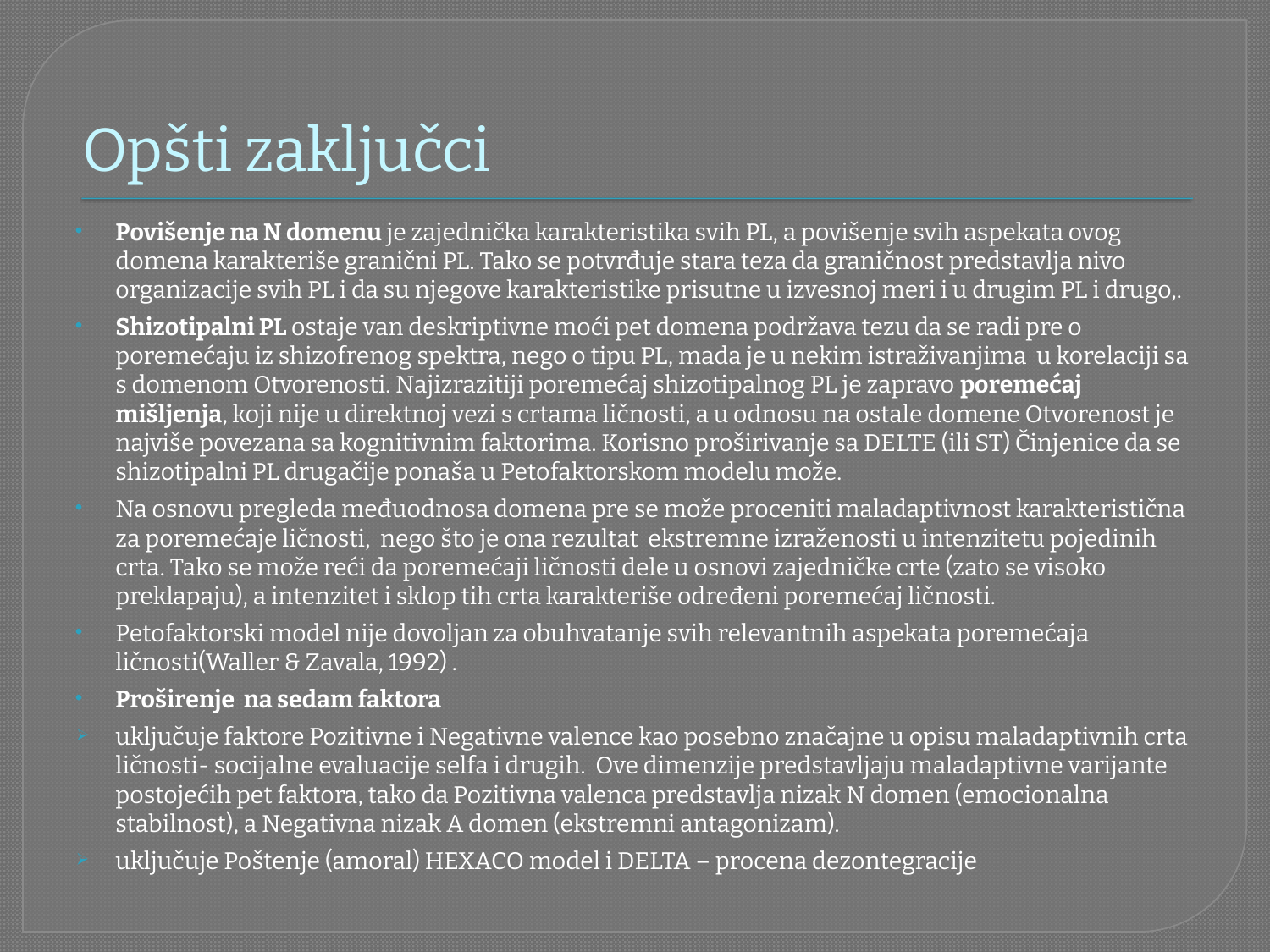

# Opšti zaključci
Povišenje na N domenu je zajednička karakteristika svih PL, a povišenje svih aspekata ovog domena karakteriše granični PL. Tako se potvrđuje stara teza da graničnost predstavlja nivo organizacije svih PL i da su njegove karakteristike prisutne u izvesnoj meri i u drugim PL i drugo,.
Shizotipalni PL ostaje van deskriptivne moći pet domena podržava tezu da se radi pre o poremećaju iz shizofrenog spektra, nego o tipu PL, mada je u nekim istraživanjima  u korelaciji sa s domenom Otvorenosti. Najizrazitiji poremećaj shizotipalnog PL je zapravo poremećaj mišljenja, koji nije u direktnoj vezi s crtama ličnosti, a u odnosu na ostale domene Otvorenost je najviše povezana sa kognitivnim faktorima. Korisno proširivanje sa DELTE (ili ST) Činjenice da se shizotipalni PL drugačije ponaša u Petofaktorskom modelu može.
Na osnovu pregleda međuodnosa domena pre se može proceniti maladaptivnost karakteristična za poremećaje ličnosti,  nego što je ona rezultat  ekstremne izraženosti u intenzitetu pojedinih crta. Tako se može reći da poremećaji ličnosti dele u osnovi zajedničke crte (zato se visoko preklapaju), a intenzitet i sklop tih crta karakteriše određeni poremećaj ličnosti.
Petofaktorski model nije dovoljan za obuhvatanje svih relevantnih aspekata poremećaja ličnosti(Waller & Zavala, 1992) .
Proširenje  na sedam faktora
uključuje faktore Pozitivne i Negativne valence kao posebno značajne u opisu maladaptivnih crta ličnosti- socijalne evaluacije selfa i drugih.  Ove dimenzije predstavljaju maladaptivne varijante postojećih pet faktora, tako da Pozitivna valenca predstavlja nizak N domen (emocionalna stabilnost), a Negativna nizak A domen (ekstremni antagonizam).
uključuje Poštenje (amoral) HEXACO model i DELTA – procena dezontegracije